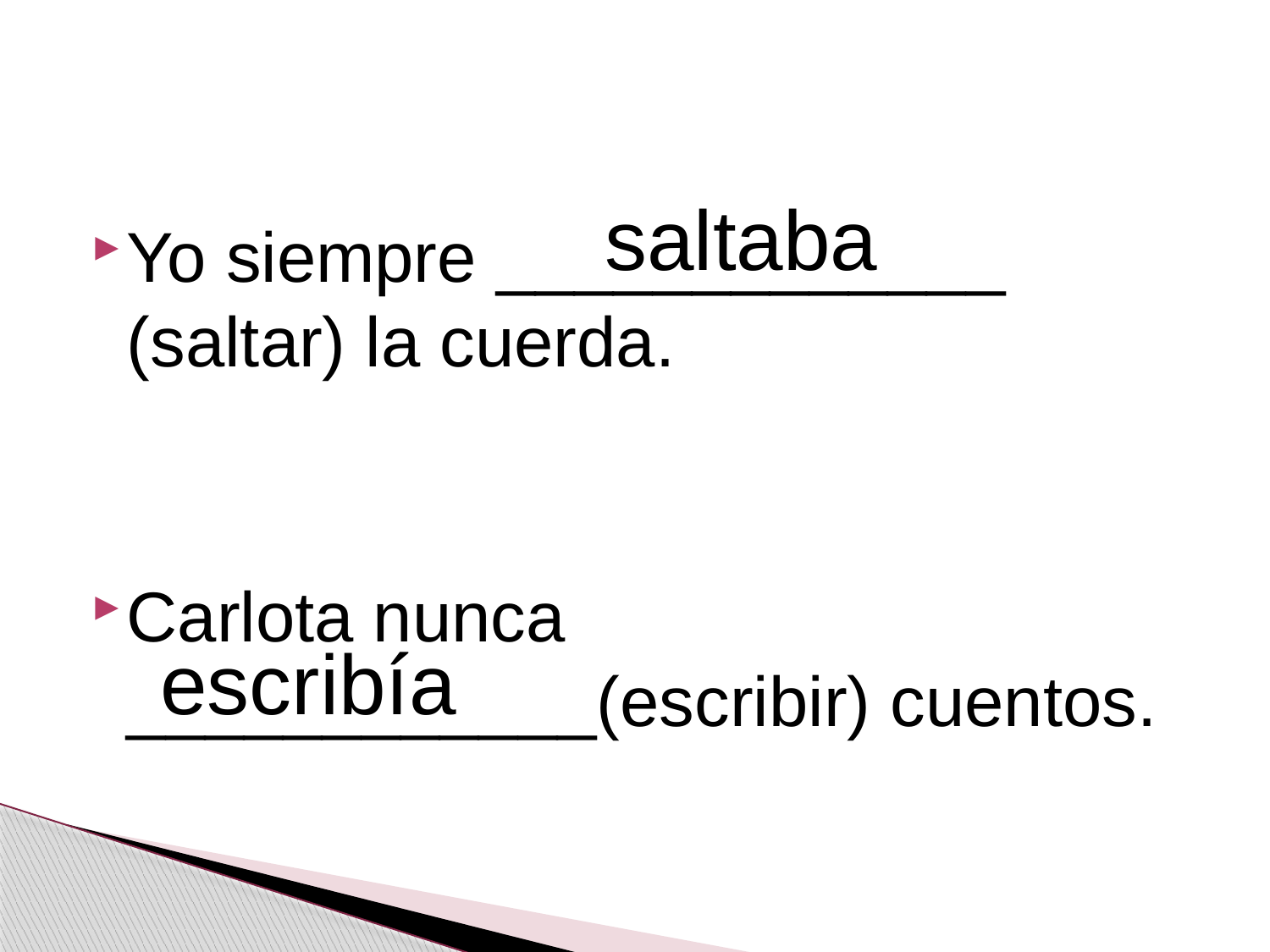

#
saltaba
Yo siempre _____________ (saltar) la cuerda.

Carlota nunca ____________(escribir) cuentos.

escribía